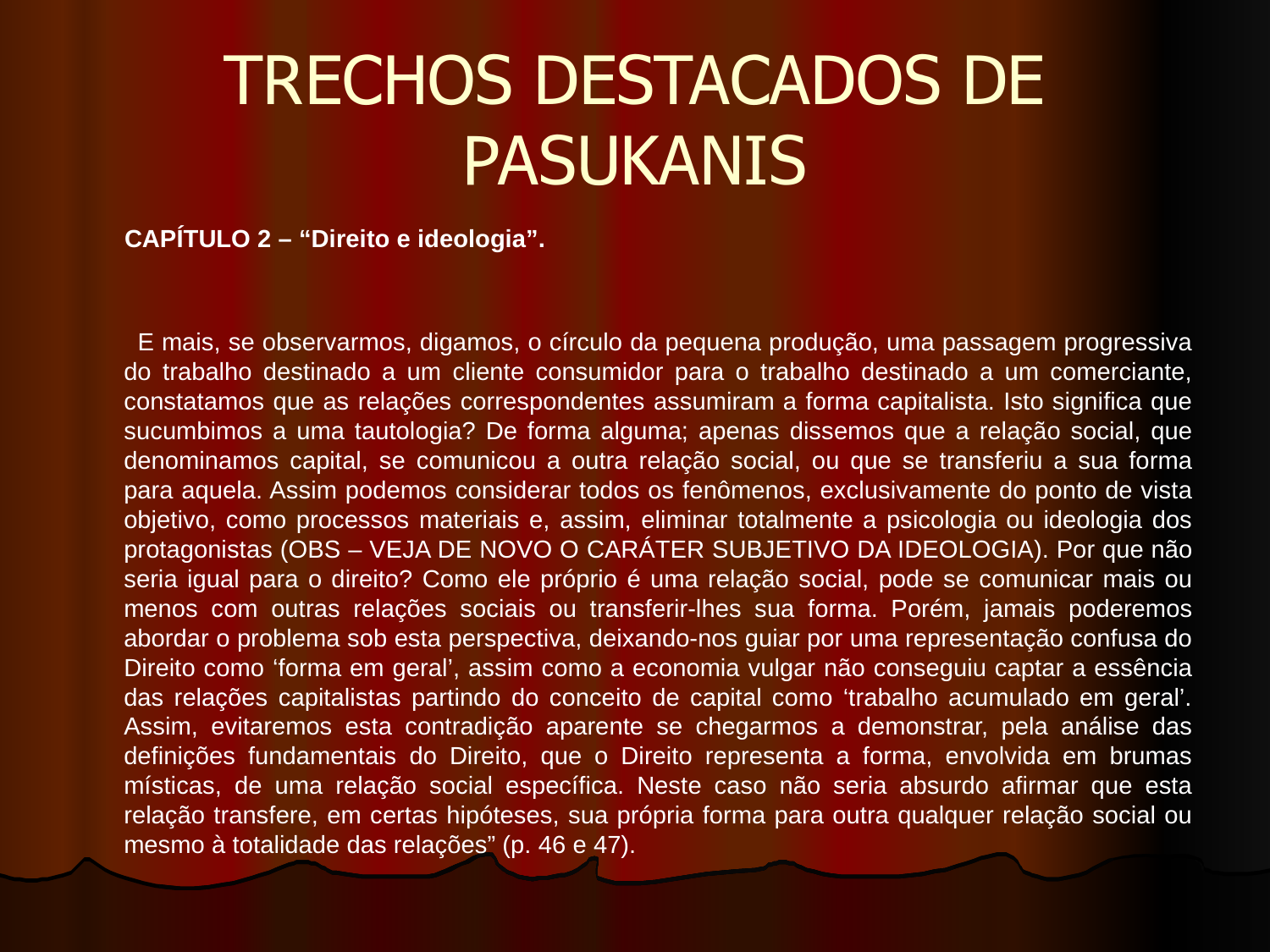

# TRECHOS DESTACADOS DE PASUKANIS
           CAPÍTULO 2 – “Direito e ideologia”.

        E mais, se observarmos, digamos, o círculo da pequena produção, uma passagem progressiva do trabalho destinado a um cliente consumidor para o trabalho destinado a um comerciante, constatamos que as relações correspondentes assumiram a forma capitalista. Isto significa que sucumbimos a uma tautologia? De forma alguma; apenas dissemos que a relação social, que denominamos capital, se comunicou a outra relação social, ou que se transferiu a sua forma para aquela. Assim podemos considerar todos os fenômenos, exclusivamente do ponto de vista objetivo, como processos materiais e, assim, eliminar totalmente a psicologia ou ideologia dos protagonistas (OBS – VEJA DE NOVO O CARÁTER SUBJETIVO DA IDEOLOGIA). Por que não seria igual para o direito? Como ele próprio é uma relação social, pode se comunicar mais ou menos com outras relações sociais ou transferir-lhes sua forma. Porém, jamais poderemos abordar o problema sob esta perspectiva, deixando-nos guiar por uma representação confusa do Direito como ‘forma em geral’, assim como a economia vulgar não conseguiu captar a essência das relações capitalistas partindo do conceito de capital como ‘trabalho acumulado em geral’. Assim, evitaremos esta contradição aparente se chegarmos a demonstrar, pela análise das definições fundamentais do Direito, que o Direito representa a forma, envolvida em brumas místicas, de uma relação social específica. Neste caso não seria absurdo afirmar que esta relação transfere, em certas hipóteses, sua própria forma para outra qualquer relação social ou mesmo à totalidade das relações” (p. 46 e 47).